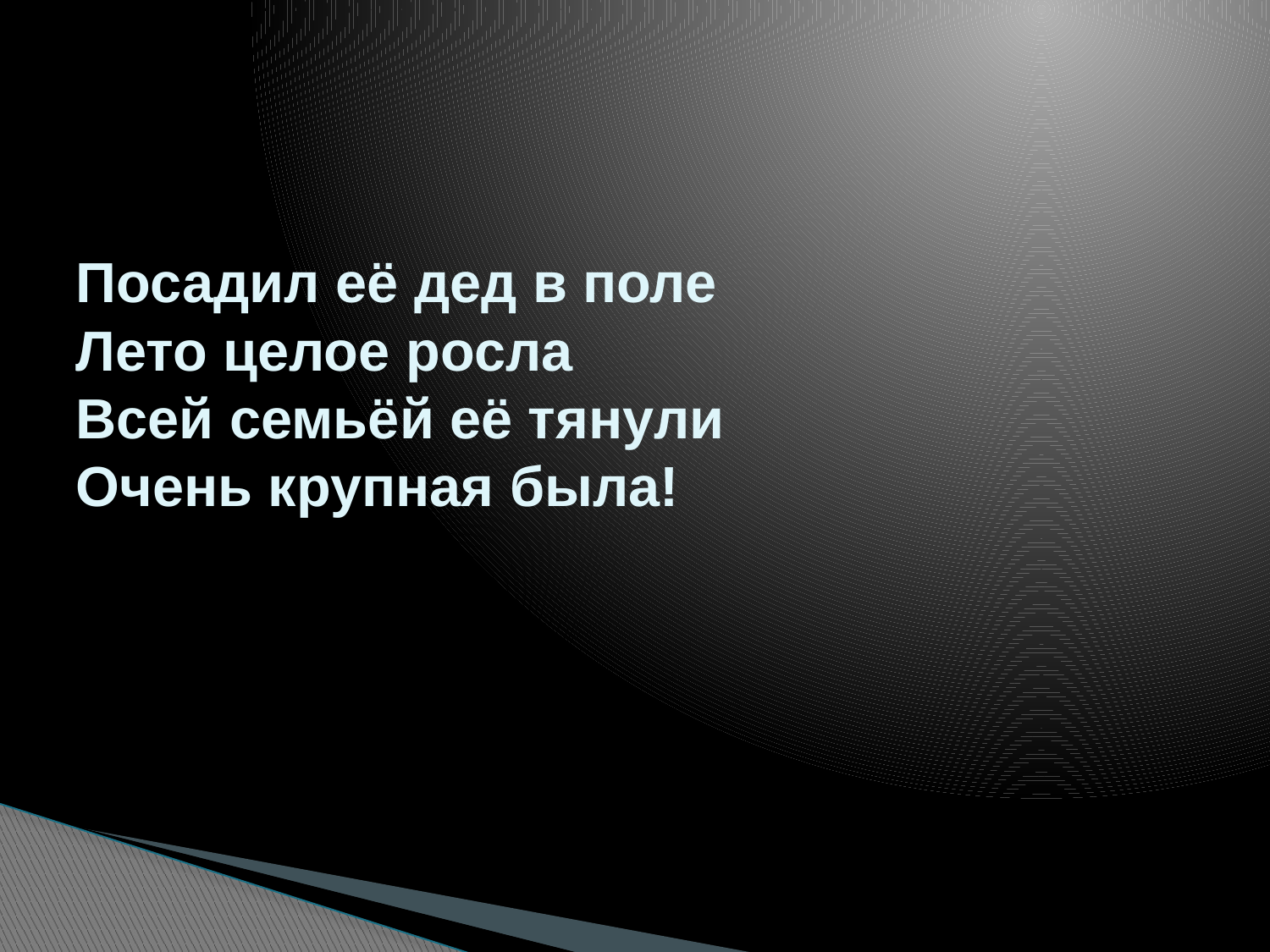

# Посадил её дед в поле Лето целое росла Всей семьёй её тянули Очень крупная была!